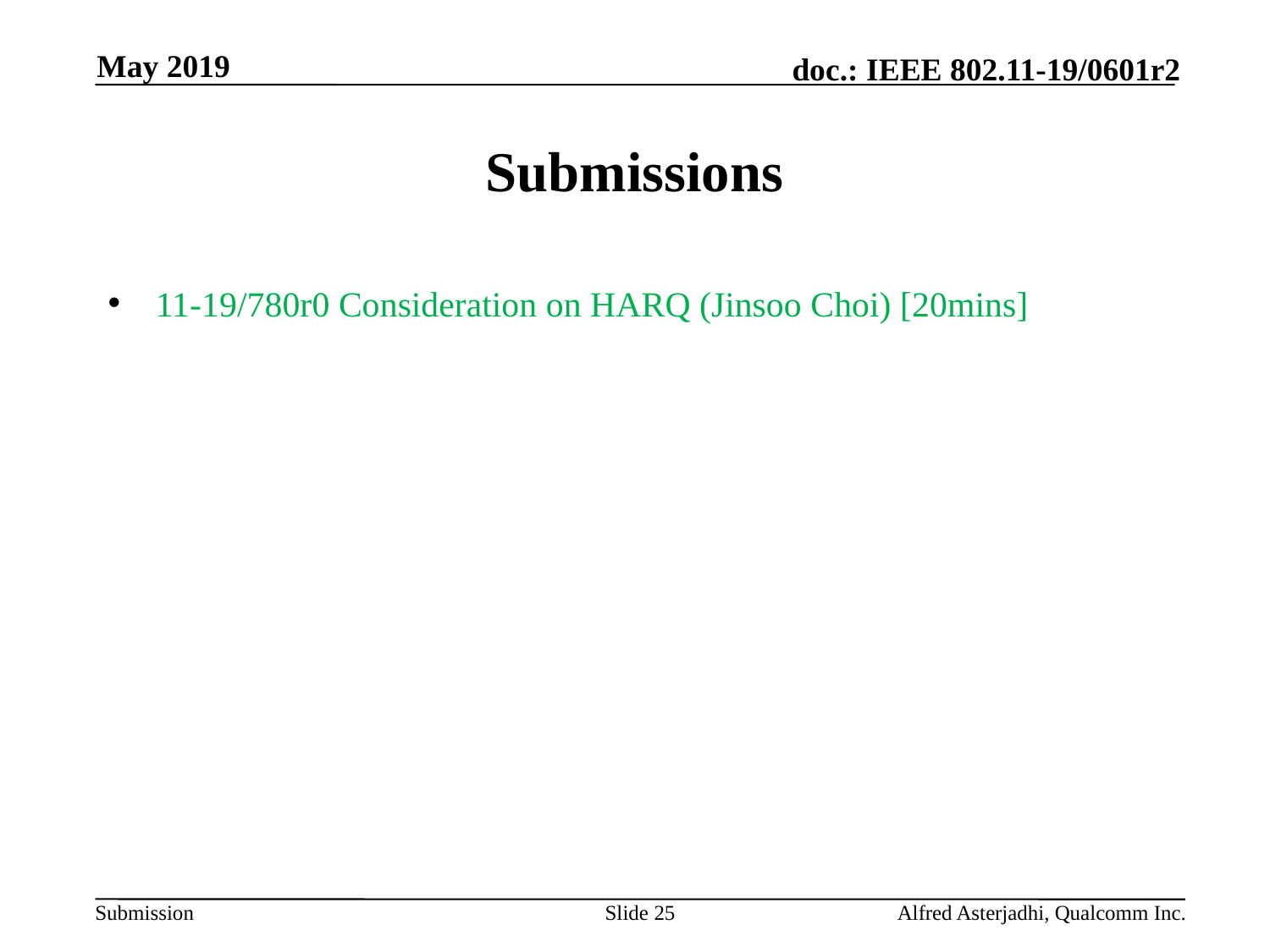

May 2019
# Submissions
11-19/780r0 Consideration on HARQ (Jinsoo Choi) [20mins]
Slide 25
Alfred Asterjadhi, Qualcomm Inc.